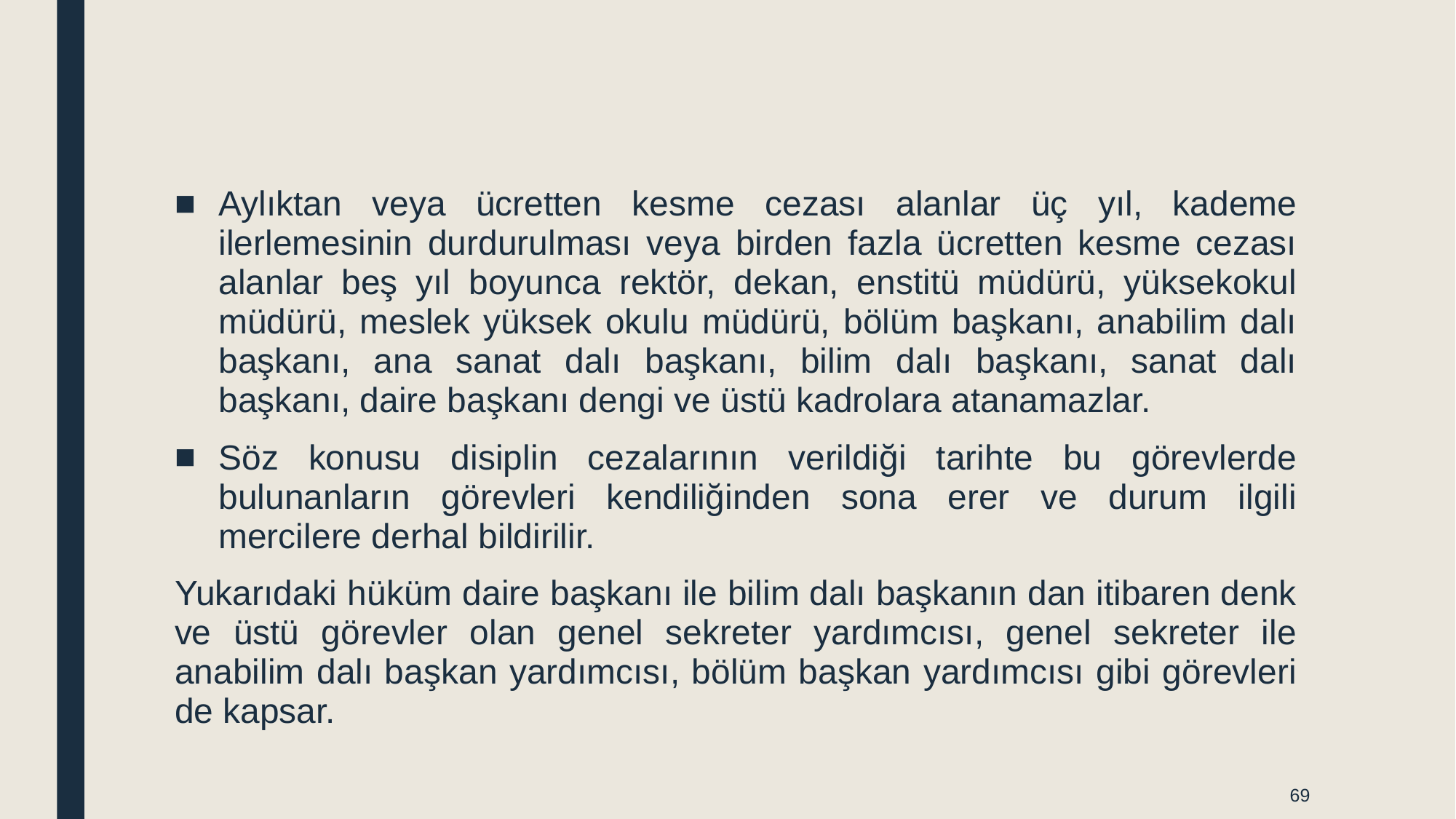

Aylıktan veya ücretten kesme cezası alanlar üç yıl, kademe ilerlemesinin durdurulması veya birden fazla ücretten kesme cezası alanlar beş yıl boyunca rektör, dekan, enstitü müdürü, yüksekokul müdürü, meslek yüksek okulu müdürü, bölüm başkanı, anabilim dalı başkanı, ana sanat dalı başkanı, bilim dalı başkanı, sanat dalı başkanı, daire başkanı dengi ve üstü kadrolara atanamazlar.
Söz konusu disiplin cezalarının verildiği tarihte bu görevlerde bulunanların görevleri kendiliğinden sona erer ve durum ilgili mercilere derhal bildirilir.
Yukarıdaki hüküm daire başkanı ile bilim dalı başkanın dan itibaren denk ve üstü görevler olan genel sekreter yardımcısı, genel sekreter ile anabilim dalı başkan yardımcısı, bölüm başkan yardımcısı gibi görevleri de kapsar.

69